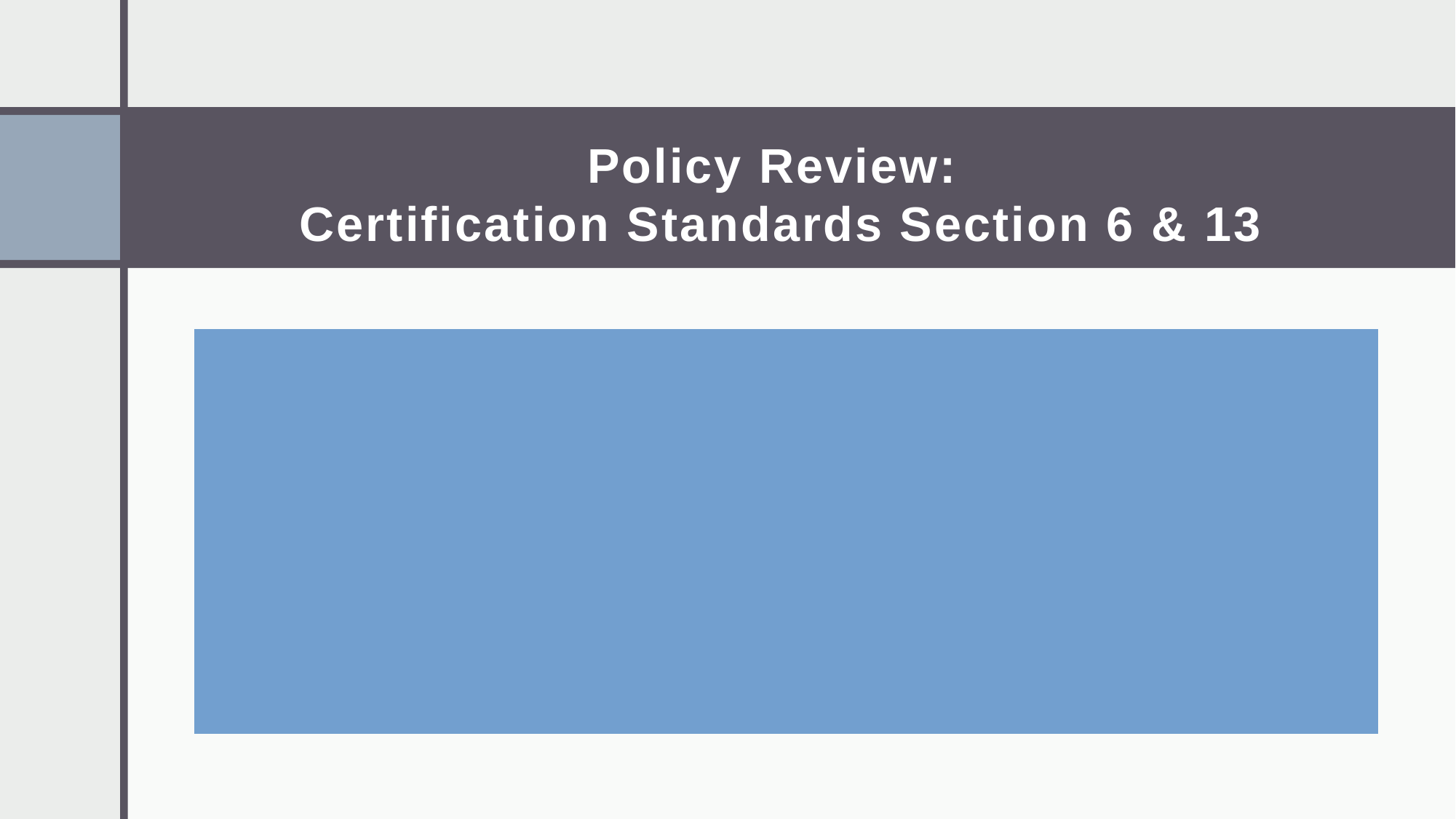

# Policy Review: Certification Standards Section 6 & 13
Section 6.1 Assess General Information
Section 6.3 Biochemical Assessment
Section 6.4 Deferral of Anthropometric and Biochemical Data
Section 13.3 Immunization Screening and Referral
Section 13.4 Blood Lead Screening